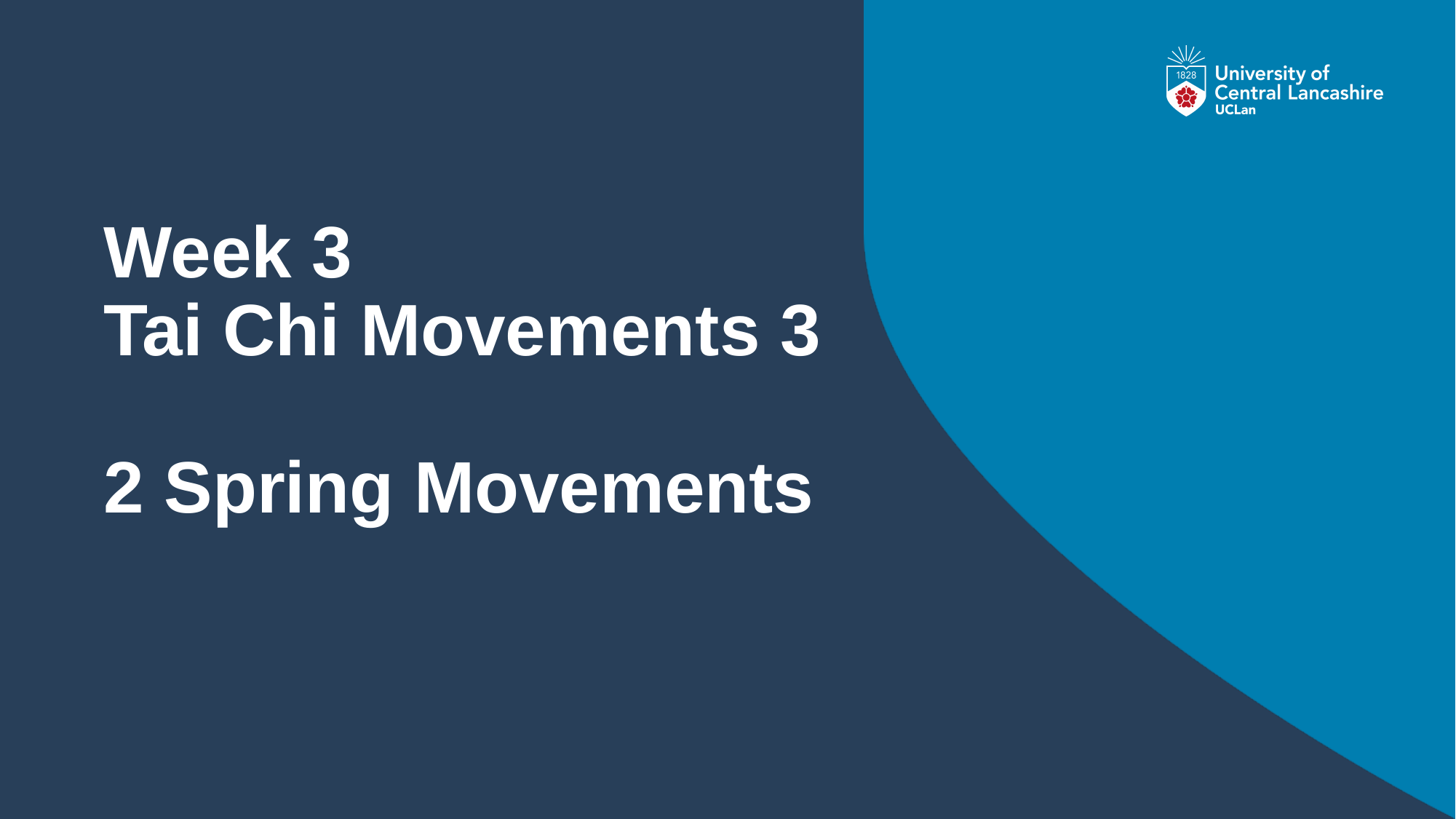

# Week 3 Tai Chi Movements 3 2 Spring Movements